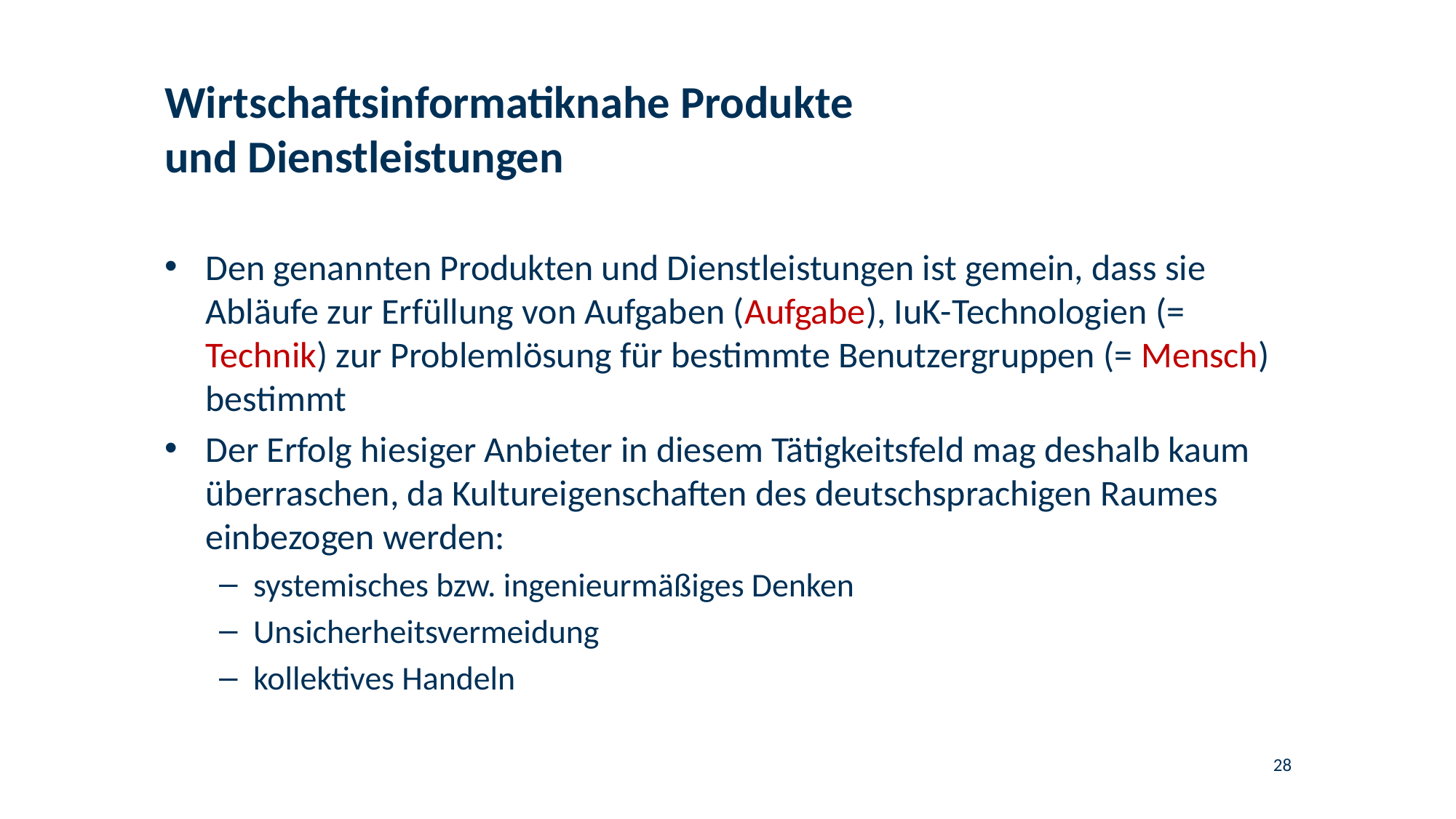

# Wirtschaftsinformatiknahe Produkte und Dienstleistungen
Den genannten Produkten und Dienstleistungen ist gemein, dass sie Abläufe zur Erfüllung von Aufgaben (Aufgabe), IuK-Technologien (= Technik) zur Problemlösung für bestimmte Benutzergruppen (= Mensch) bestimmt
Der Erfolg hiesiger Anbieter in diesem Tätigkeitsfeld mag deshalb kaum überraschen, da Kultureigenschaften des deutschsprachigen Raumes einbezogen werden:
systemisches bzw. ingenieurmäßiges Denken
Unsicherheitsvermeidung
kollektives Handeln
28